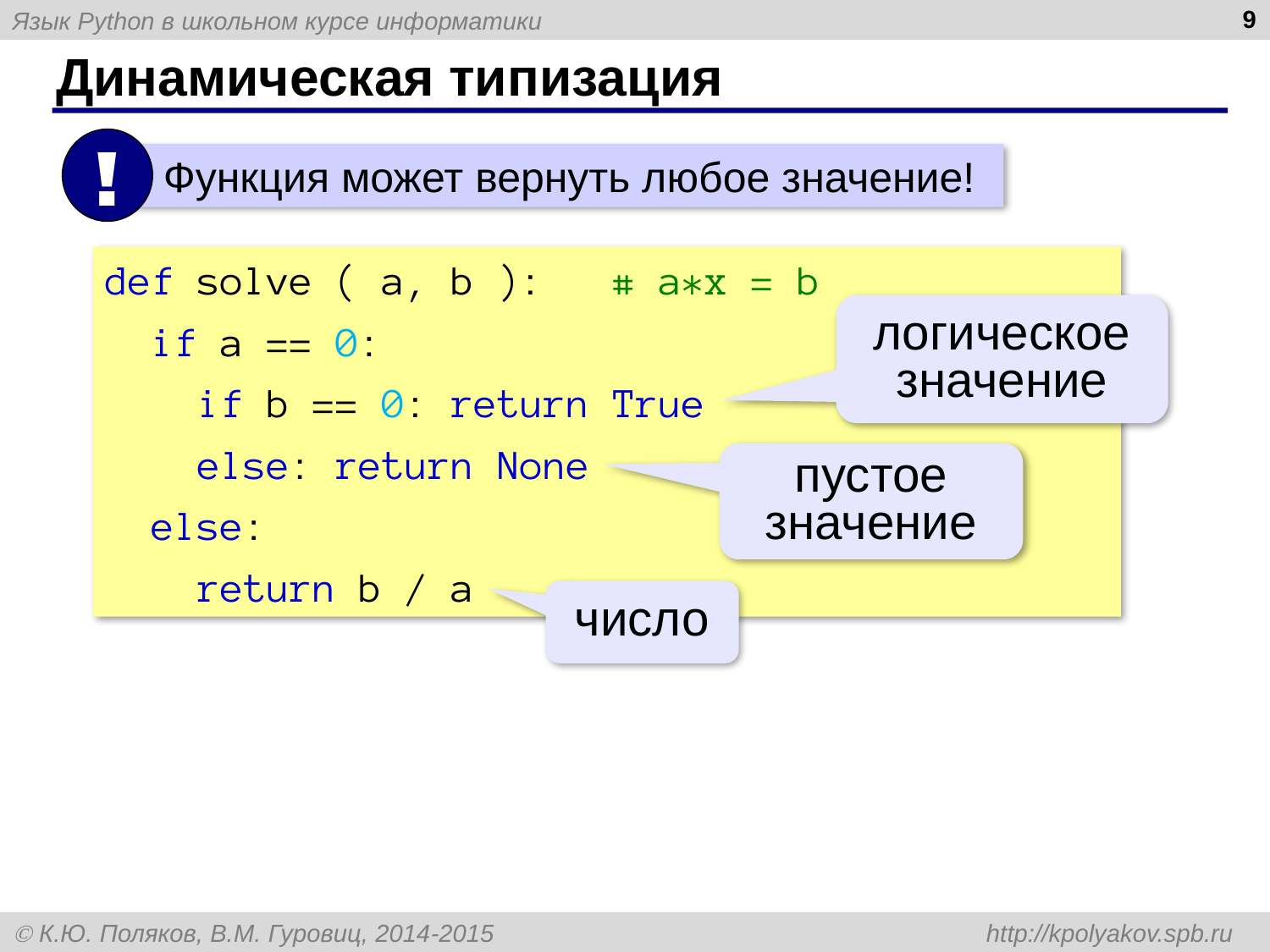

9
# Динамическая типизация
!
  Функция может вернуть любое значение!
def solve ( a, b ):   # a*x = b
  if a == 0:
    if b == 0: return True
    else: return None
  else:
    return b / a
логическое значение
пустое значение
число